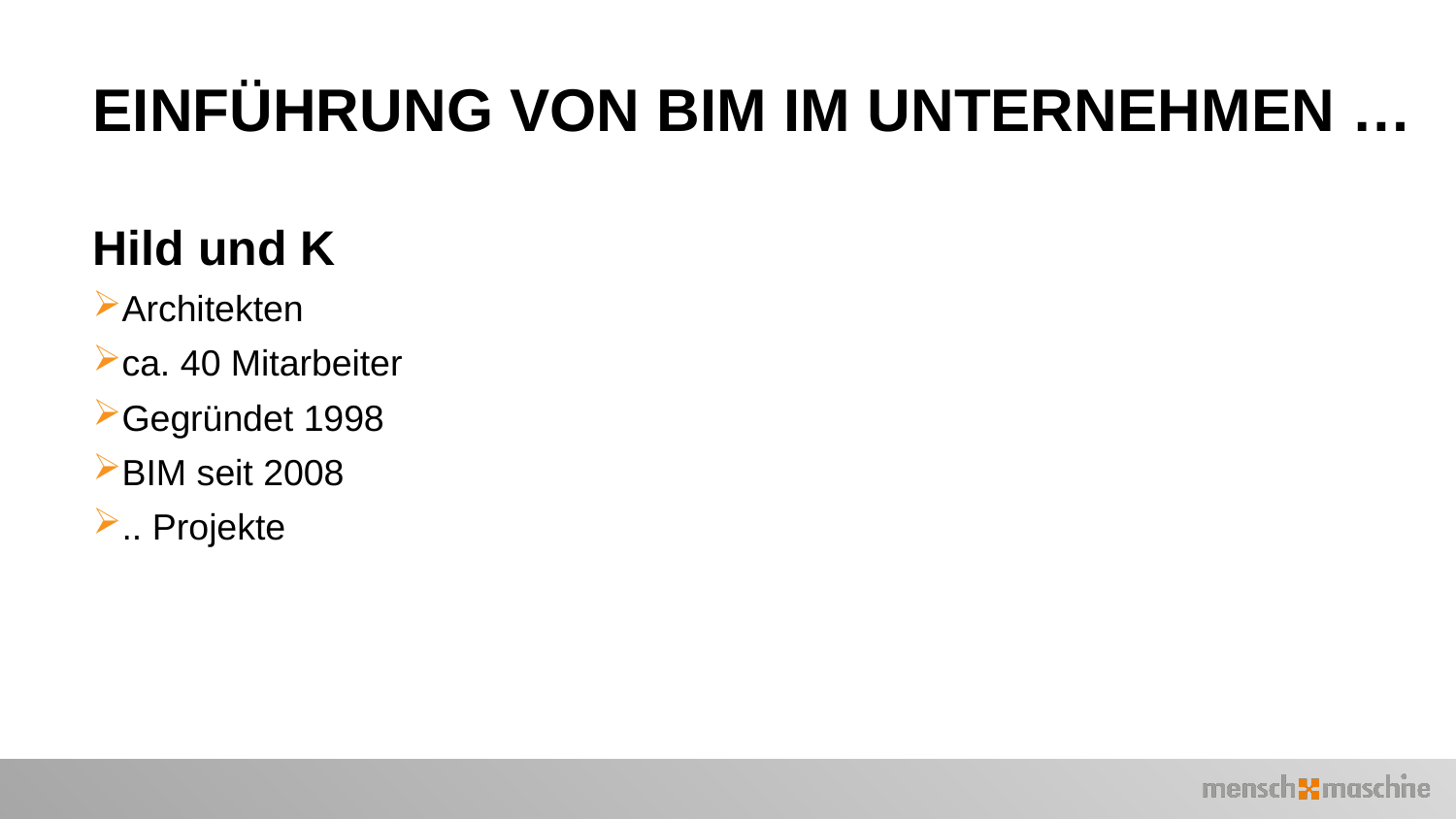

Einführung von BIM im Unternehmen …
Hild und K
Architekten
ca. 40 Mitarbeiter
Gegründet 1998
BIM seit 2008
.. Projekte